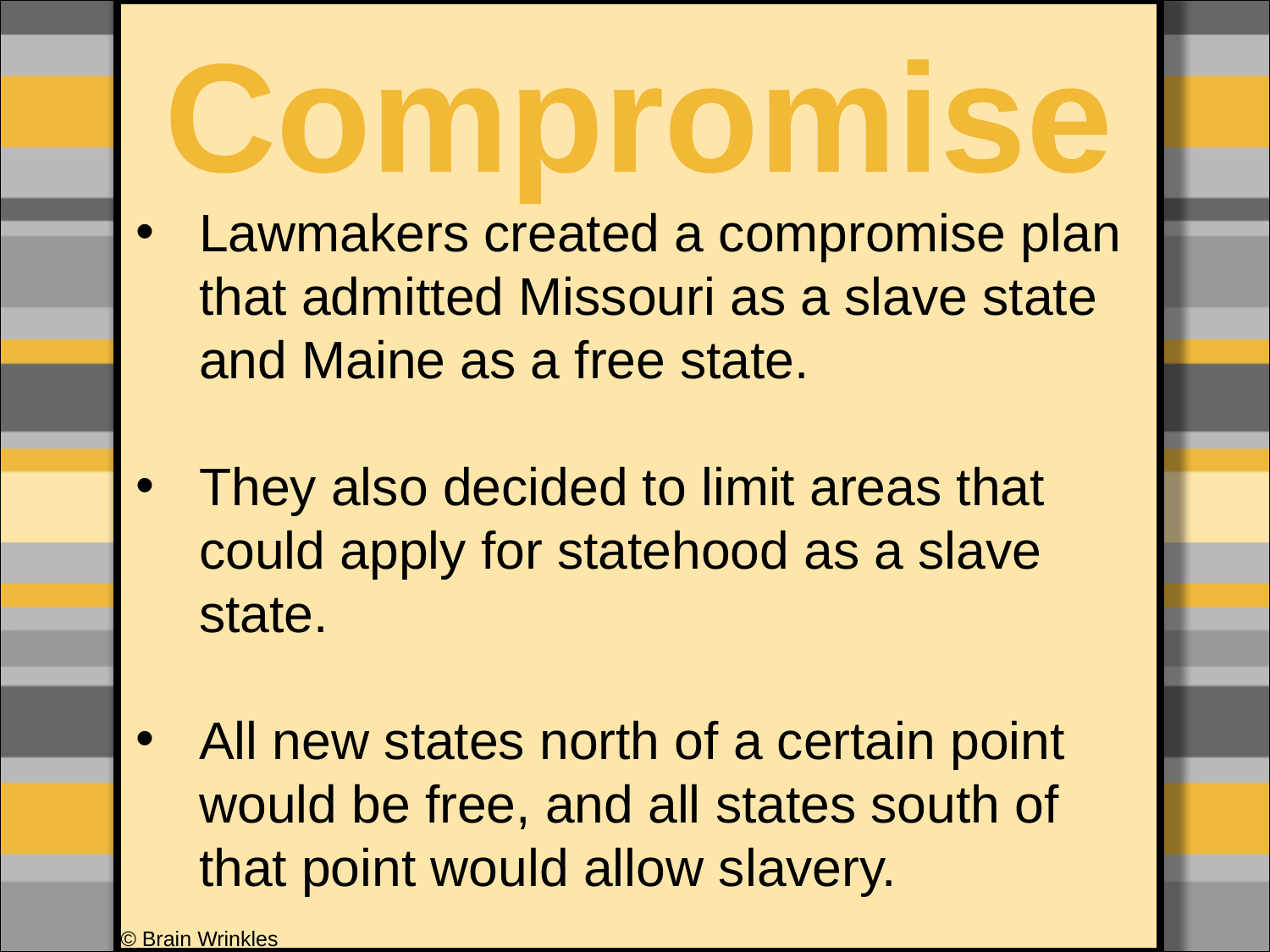

Compromise
#
Lawmakers created a compromise plan that admitted Missouri as a slave state and Maine as a free state.

They also decided to limit areas that could apply for statehood as a slave state.

All new states north of a certain point would be free, and all states south of that point would allow slavery.

© Brain Wrinkles